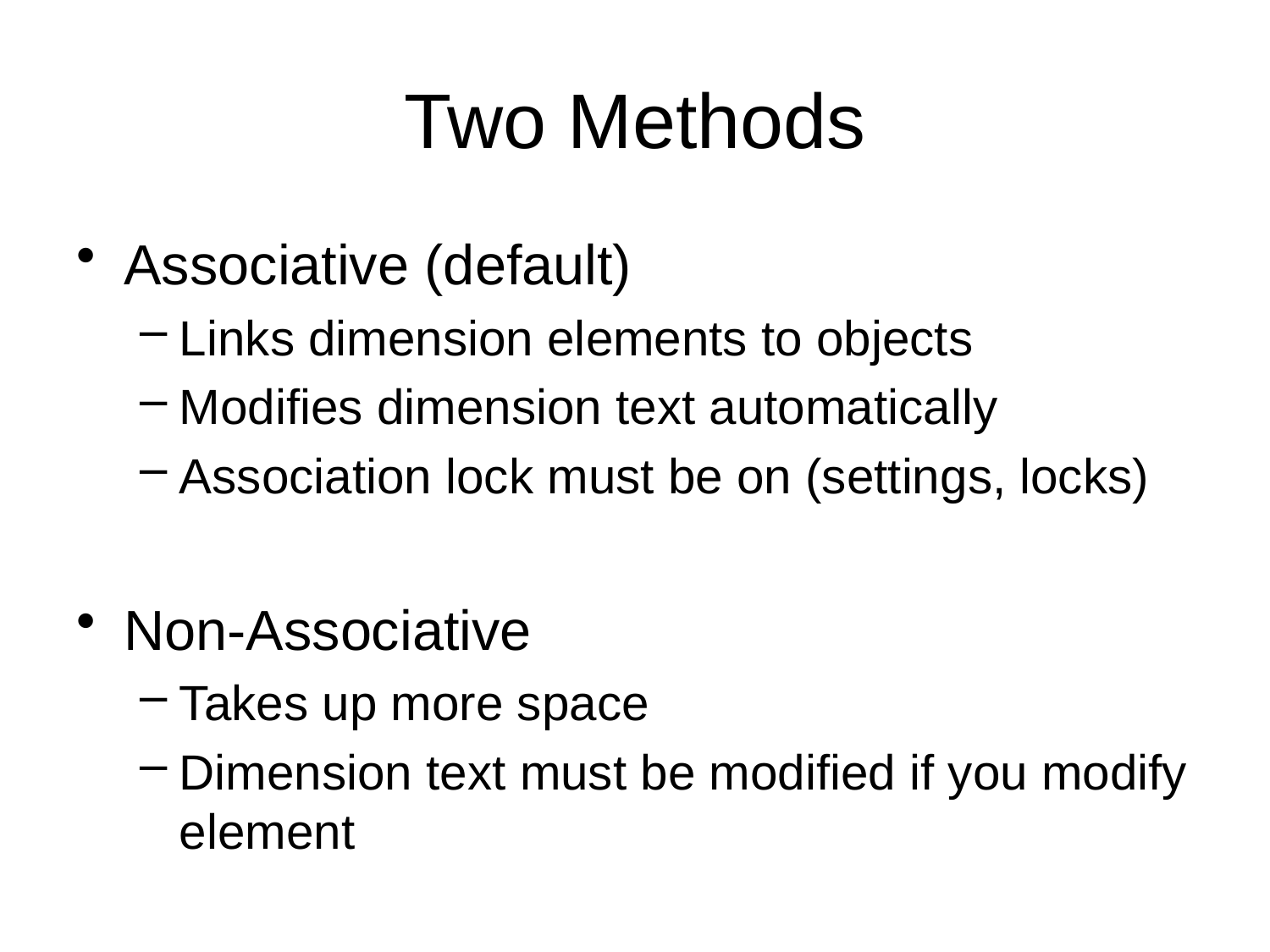

# Two Methods
Associative (default)
Links dimension elements to objects
Modifies dimension text automatically
Association lock must be on (settings, locks)

Non-Associative
Takes up more space
Dimension text must be modified if you modify element